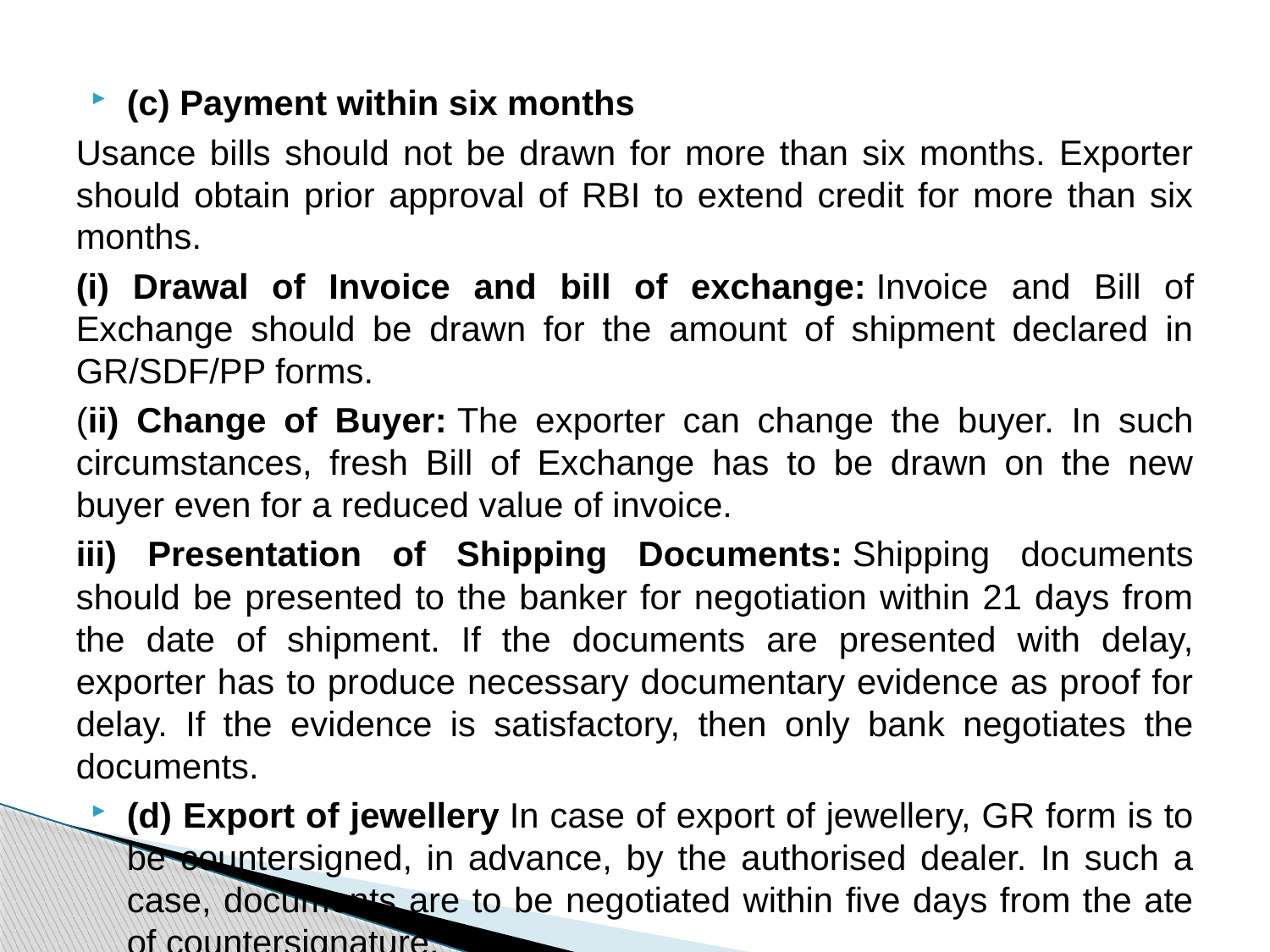

(c) Payment within six months
Usance bills should not be drawn for more than six months. Exporter should obtain prior approval of RBI to extend credit for more than six months.
(i) Drawal of Invoice and bill of exchange: Invoice and Bill of Exchange should be drawn for the amount of shipment declared in GR/SDF/PP forms.
(ii) Change of Buyer: The exporter can change the buyer. In such circumstances, fresh Bill of Exchange has to be drawn on the new buyer even for a reduced value of invoice.
iii) Presentation of Shipping Documents: Shipping documents should be presented to the banker for negotiation within 21 days from the date of shipment. If the documents are presented with delay, exporter has to produce necessary documentary evidence as proof for delay. If the evidence is satisfactory, then only bank negotiates the documents.
(d) Export of jewellery In case of export of jewellery, GR form is to be countersigned, in advance, by the authorised dealer. In such a case, documents are to be negotiated within five days from the ate of countersignature.